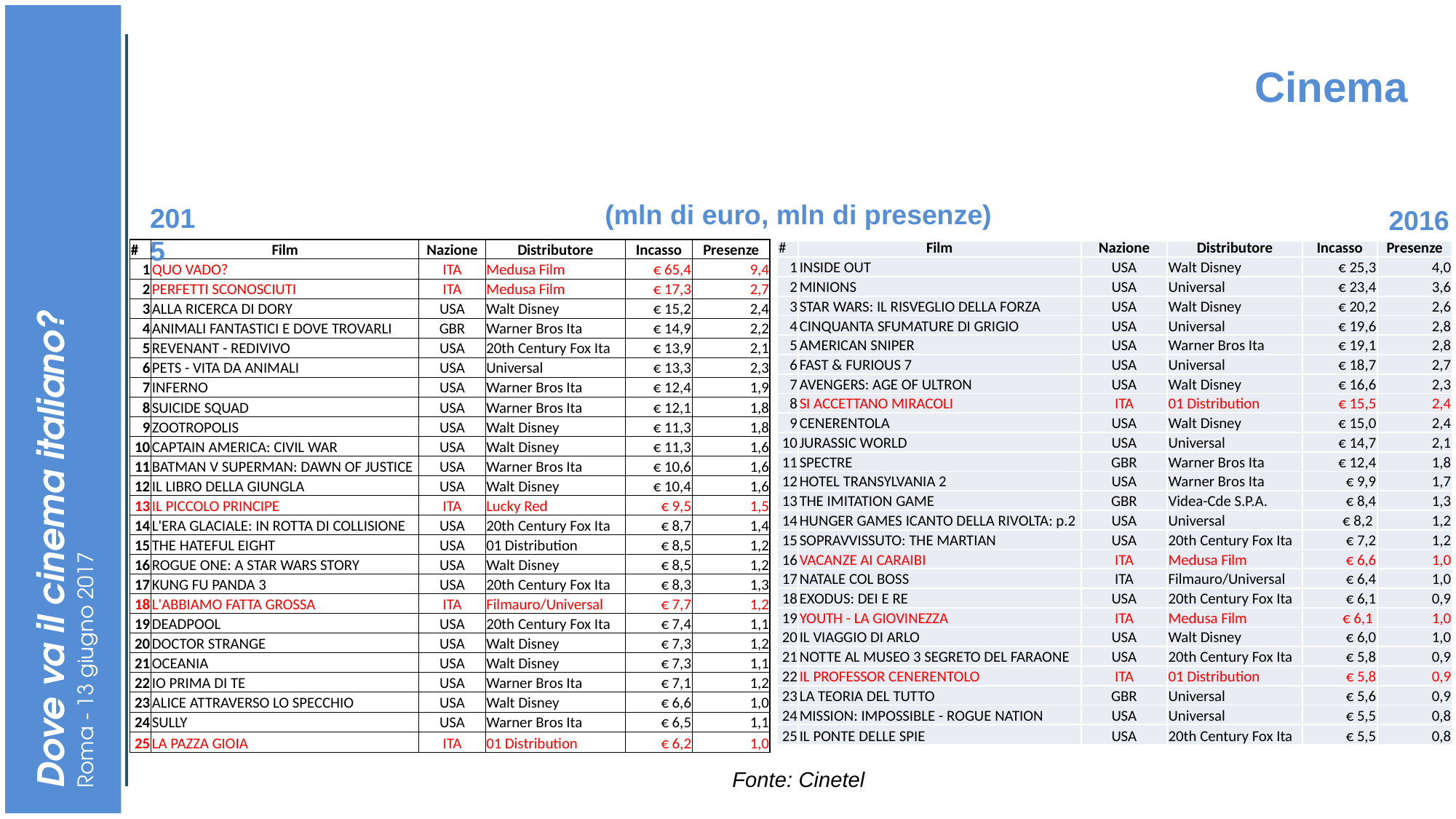

# Cinema
(mln di euro, mln di presenze)

2015
2016
| # | Film | Nazione | Distributore | Incasso | Presenze |
| --- | --- | --- | --- | --- | --- |
| 1 | QUO VADO? | ITA | Medusa Film | € 65,4 | 9,4 |
| 2 | PERFETTI SCONOSCIUTI | ITA | Medusa Film | € 17,3 | 2,7 |
| 3 | ALLA RICERCA DI DORY | USA | Walt Disney | € 15,2 | 2,4 |
| 4 | ANIMALI FANTASTICI E DOVE TROVARLI | GBR | Warner Bros Ita | € 14,9 | 2,2 |
| 5 | REVENANT - REDIVIVO | USA | 20th Century Fox Ita | € 13,9 | 2,1 |
| 6 | PETS - VITA DA ANIMALI | USA | Universal | € 13,3 | 2,3 |
| 7 | INFERNO | USA | Warner Bros Ita | € 12,4 | 1,9 |
| 8 | SUICIDE SQUAD | USA | Warner Bros Ita | € 12,1 | 1,8 |
| 9 | ZOOTROPOLIS | USA | Walt Disney | € 11,3 | 1,8 |
| 10 | CAPTAIN AMERICA: CIVIL WAR | USA | Walt Disney | € 11,3 | 1,6 |
| 11 | BATMAN V SUPERMAN: DAWN OF JUSTICE | USA | Warner Bros Ita | € 10,6 | 1,6 |
| 12 | IL LIBRO DELLA GIUNGLA | USA | Walt Disney | € 10,4 | 1,6 |
| 13 | IL PICCOLO PRINCIPE | ITA | Lucky Red | € 9,5 | 1,5 |
| 14 | L'ERA GLACIALE: IN ROTTA DI COLLISIONE | USA | 20th Century Fox Ita | € 8,7 | 1,4 |
| 15 | THE HATEFUL EIGHT | USA | 01 Distribution | € 8,5 | 1,2 |
| 16 | ROGUE ONE: A STAR WARS STORY | USA | Walt Disney | € 8,5 | 1,2 |
| 17 | KUNG FU PANDA 3 | USA | 20th Century Fox Ita | € 8,3 | 1,3 |
| 18 | L'ABBIAMO FATTA GROSSA | ITA | Filmauro/Universal | € 7,7 | 1,2 |
| 19 | DEADPOOL | USA | 20th Century Fox Ita | € 7,4 | 1,1 |
| 20 | DOCTOR STRANGE | USA | Walt Disney | € 7,3 | 1,2 |
| 21 | OCEANIA | USA | Walt Disney | € 7,3 | 1,1 |
| 22 | IO PRIMA DI TE | USA | Warner Bros Ita | € 7,1 | 1,2 |
| 23 | ALICE ATTRAVERSO LO SPECCHIO | USA | Walt Disney | € 6,6 | 1,0 |
| 24 | SULLY | USA | Warner Bros Ita | € 6,5 | 1,1 |
| 25 | LA PAZZA GIOIA | ITA | 01 Distribution | € 6,2 | 1,0 |
| # | Film | Nazione | Distributore | Incasso | Presenze |
| --- | --- | --- | --- | --- | --- |
| 1 | INSIDE OUT | USA | Walt Disney | € 25,3 | 4,0 |
| 2 | MINIONS | USA | Universal | € 23,4 | 3,6 |
| 3 | STAR WARS: IL RISVEGLIO DELLA FORZA | USA | Walt Disney | € 20,2 | 2,6 |
| 4 | CINQUANTA SFUMATURE DI GRIGIO | USA | Universal | € 19,6 | 2,8 |
| 5 | AMERICAN SNIPER | USA | Warner Bros Ita | € 19,1 | 2,8 |
| 6 | FAST & FURIOUS 7 | USA | Universal | € 18,7 | 2,7 |
| 7 | AVENGERS: AGE OF ULTRON | USA | Walt Disney | € 16,6 | 2,3 |
| 8 | SI ACCETTANO MIRACOLI | ITA | 01 Distribution | € 15,5 | 2,4 |
| 9 | CENERENTOLA | USA | Walt Disney | € 15,0 | 2,4 |
| 10 | JURASSIC WORLD | USA | Universal | € 14,7 | 2,1 |
| 11 | SPECTRE | GBR | Warner Bros Ita | € 12,4 | 1,8 |
| 12 | HOTEL TRANSYLVANIA 2 | USA | Warner Bros Ita | € 9,9 | 1,7 |
| 13 | THE IMITATION GAME | GBR | Videa-Cde S.P.A. | € 8,4 | 1,3 |
| 14 | HUNGER GAMES ICANTO DELLA RIVOLTA: p.2 | USA | Universal | € 8,2 | 1,2 |
| 15 | SOPRAVVISSUTO: THE MARTIAN | USA | 20th Century Fox Ita | € 7,2 | 1,2 |
| 16 | VACANZE AI CARAIBI | ITA | Medusa Film | € 6,6 | 1,0 |
| 17 | NATALE COL BOSS | ITA | Filmauro/Universal | € 6,4 | 1,0 |
| 18 | EXODUS: DEI E RE | USA | 20th Century Fox Ita | € 6,1 | 0,9 |
| 19 | YOUTH - LA GIOVINEZZA | ITA | Medusa Film | € 6,1 | 1,0 |
| 20 | IL VIAGGIO DI ARLO | USA | Walt Disney | € 6,0 | 1,0 |
| 21 | NOTTE AL MUSEO 3 SEGRETO DEL FARAONE | USA | 20th Century Fox Ita | € 5,8 | 0,9 |
| 22 | IL PROFESSOR CENERENTOLO | ITA | 01 Distribution | € 5,8 | 0,9 |
| 23 | LA TEORIA DEL TUTTO | GBR | Universal | € 5,6 | 0,9 |
| 24 | MISSION: IMPOSSIBLE - ROGUE NATION | USA | Universal | € 5,5 | 0,8 |
| 25 | IL PONTE DELLE SPIE | USA | 20th Century Fox Ita | € 5,5 | 0,8 |
Fonte: Cinetel